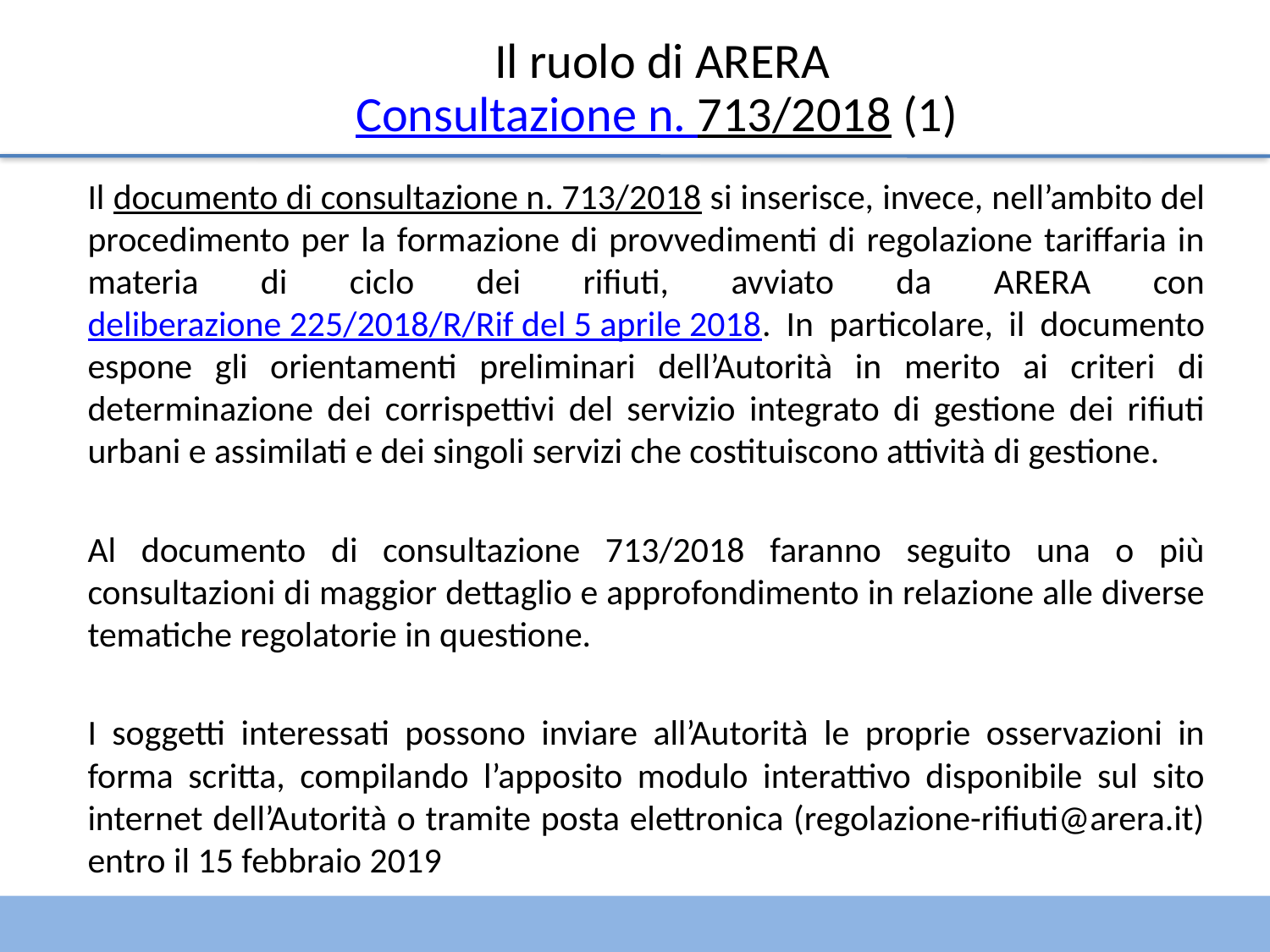

Il ruolo di ARERA
Consultazione n. 713/2018 (1)
Il documento di consultazione n. 713/2018 si inserisce, invece, nell’ambito del procedimento per la formazione di provvedimenti di regolazione tariffaria in materia di ciclo dei rifiuti, avviato da ARERA con deliberazione 225/2018/R/Rif del 5 aprile 2018. In particolare, il documento espone gli orientamenti preliminari dell’Autorità in merito ai criteri di determinazione dei corrispettivi del servizio integrato di gestione dei rifiuti urbani e assimilati e dei singoli servizi che costituiscono attività di gestione.

Al documento di consultazione 713/2018 faranno seguito una o più consultazioni di maggior dettaglio e approfondimento in relazione alle diverse tematiche regolatorie in questione.

I soggetti interessati possono inviare all’Autorità le proprie osservazioni in forma scritta, compilando l’apposito modulo interattivo disponibile sul sito internet dell’Autorità o tramite posta elettronica (regolazione-rifiuti@arera.it) entro il 15 febbraio 2019